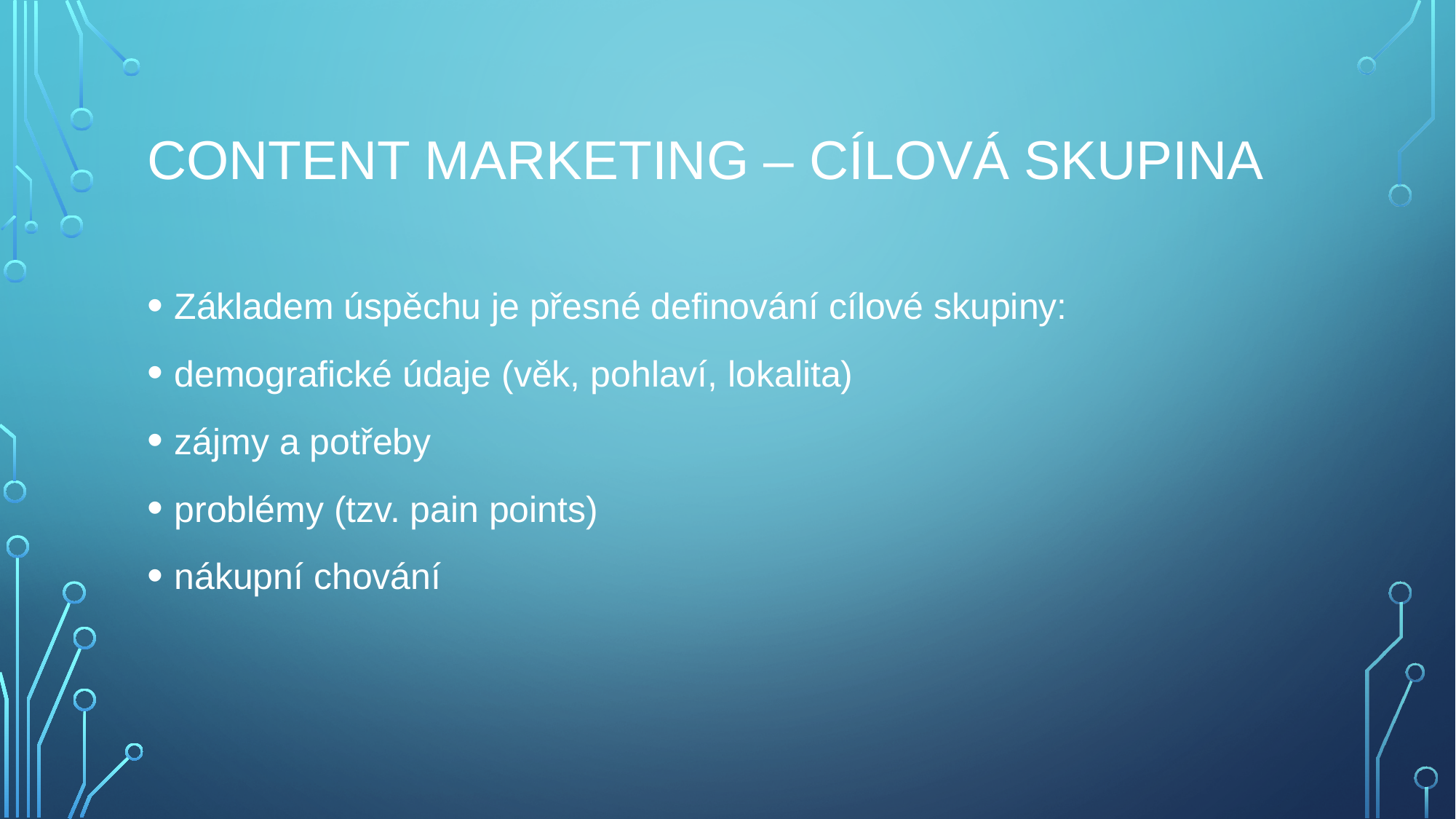

# CONTENT MARKETING – CÍLOVÁ SKUPINA
Základem úspěchu je přesné definování cílové skupiny:
demografické údaje (věk, pohlaví, lokalita)
zájmy a potřeby
problémy (tzv. pain points)
nákupní chování